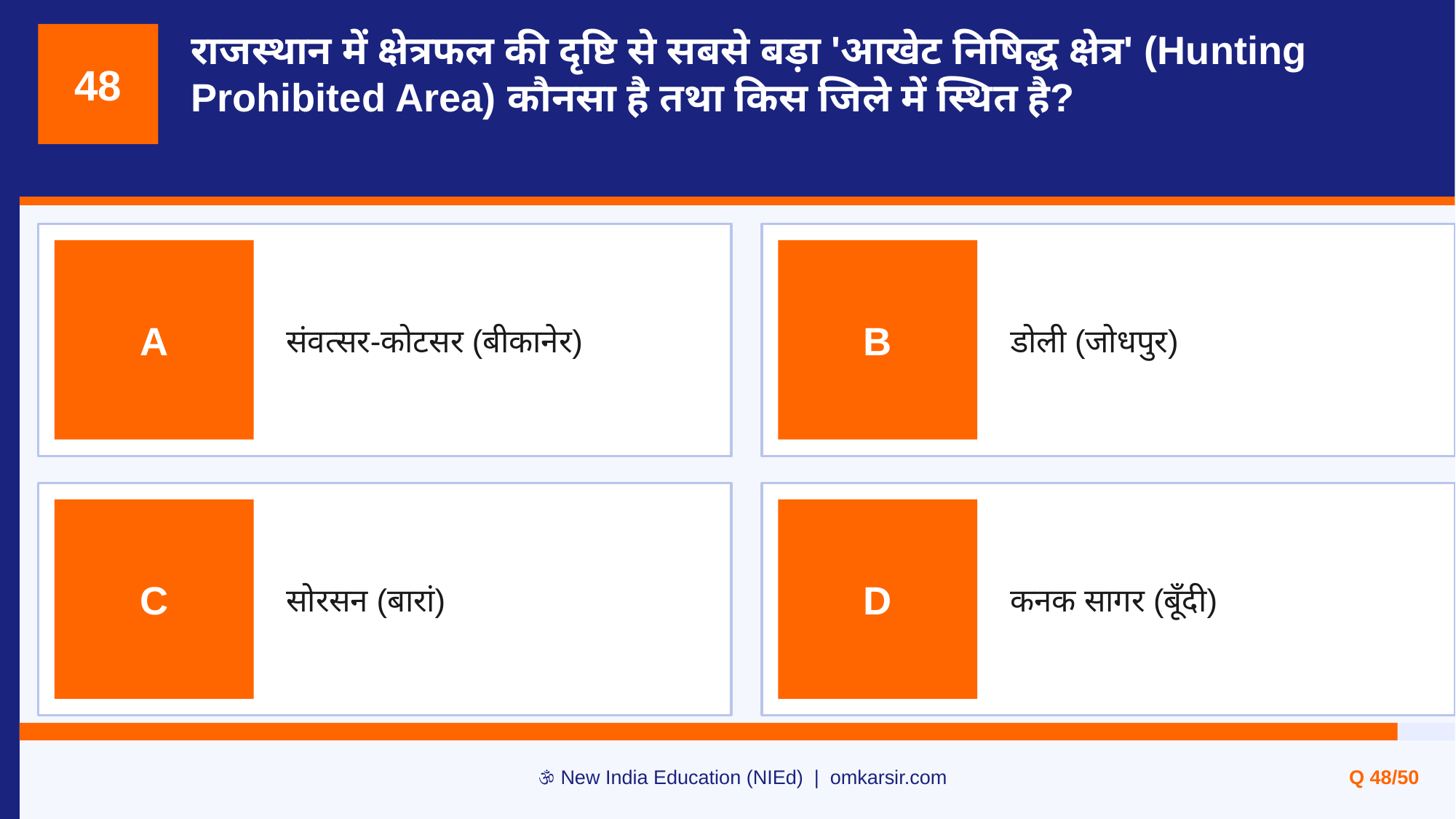

राजस्थान में क्षेत्रफल की दृष्टि से सबसे बड़ा 'आखेट निषिद्ध क्षेत्र' (Hunting Prohibited Area) कौनसा है तथा किस जिले में स्थित है?
48

संवत्सर-कोटसर (बीकानेर)
डोली (जोधपुर)
A
B

सोरसन (बारां)
कनक सागर (बूँदी)
C
D

🕉️ New India Education (NIEd)  |  omkarsir.com
Q 48/50